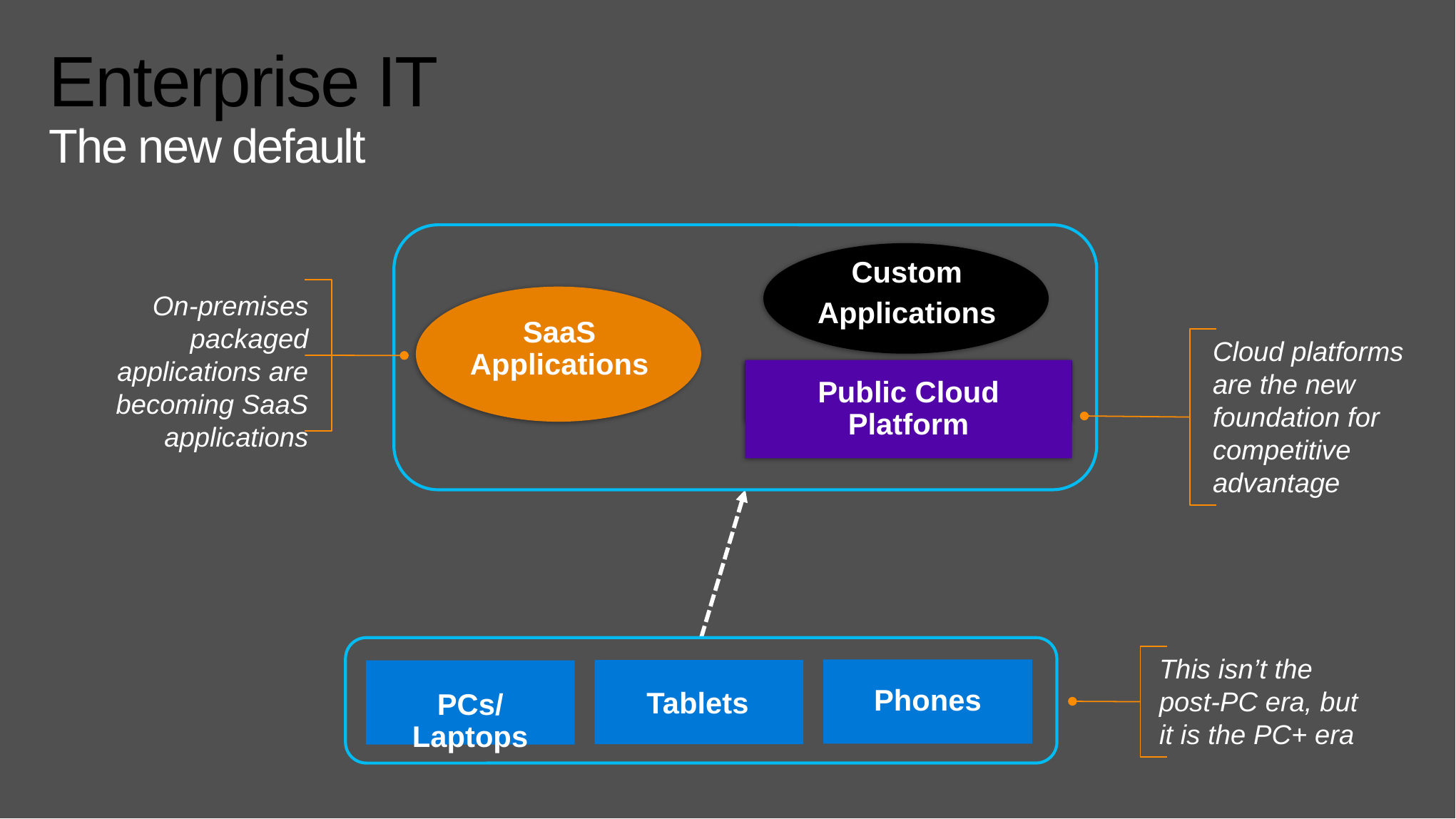

# Enterprise IT The new default

Custom
Applications

Public Cloud Platform

On-premises packaged applications are becoming SaaS applications

SaaS Applications

Cloud platforms are the new foundation for competitive advantage

Phones
Tablets
PCs/Laptops

This isn’t the post-PC era, but it is the PC+ era